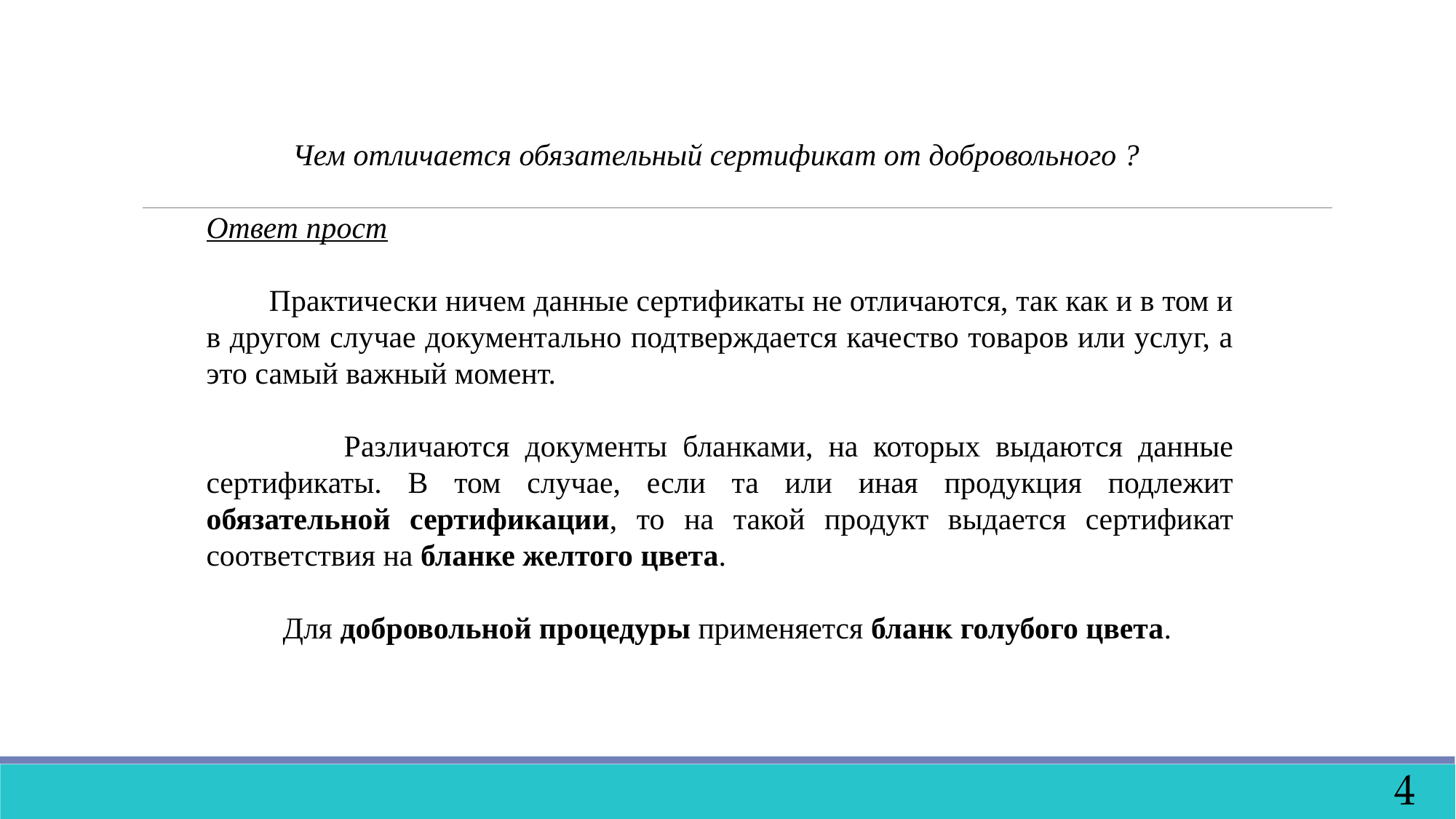

Чем отличается обязательный сертификат от добровольного ?

Ответ прост

        Практически ничем данные сертификаты не отличаются, так как и в том и в другом случае документально подтверждается качество товаров или услуг, а это самый важный момент.

         Различаются документы бланками, на которых выдаются данные сертификаты. В том случае, если та или иная продукция подлежит обязательной сертификации, то на такой продукт выдается сертификат соответствия на бланке желтого цвета.

          Для добровольной процедуры применяется бланк голубого цвета.
4